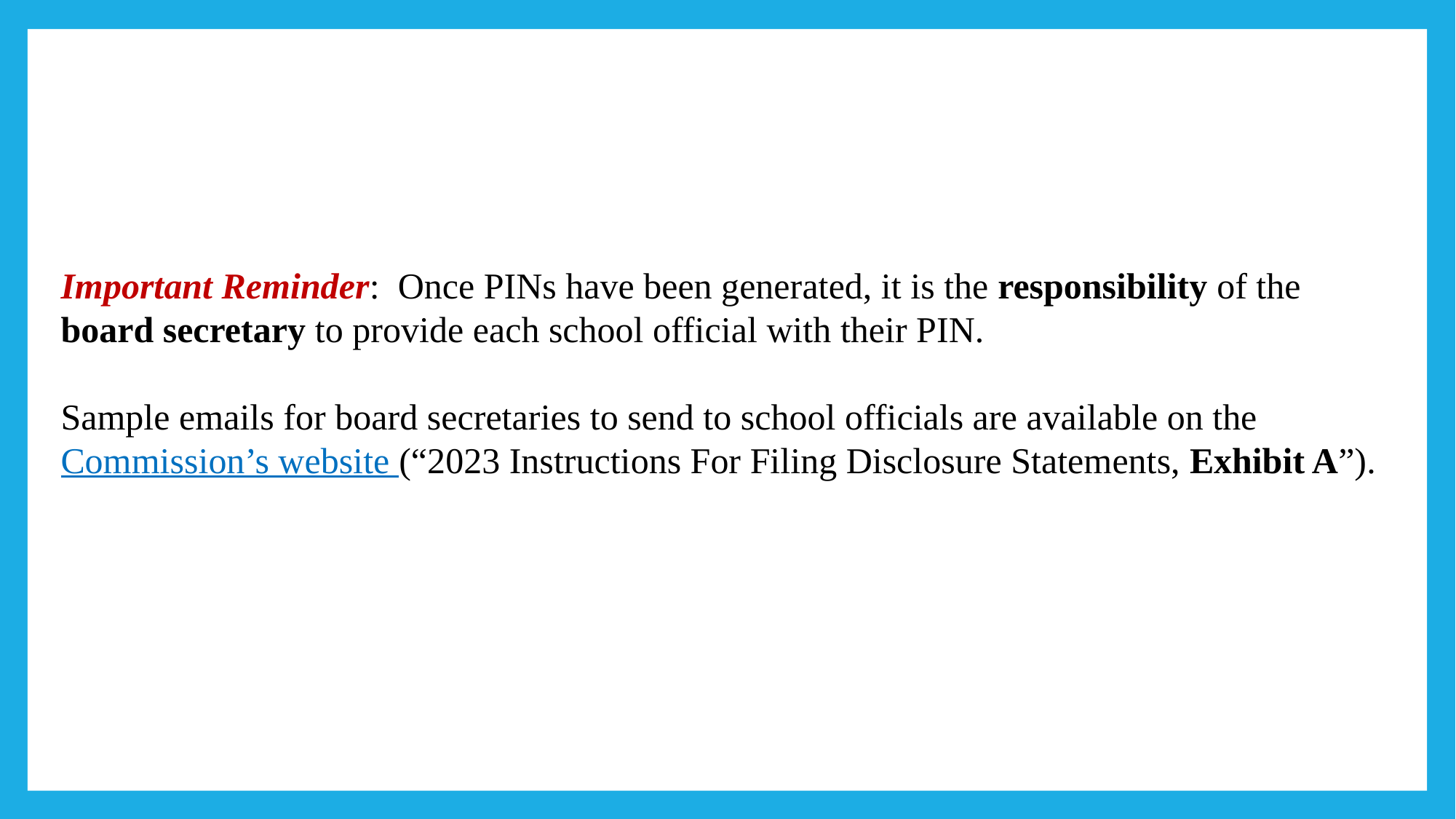

Important Reminder:  Once PINs have been generated, it is the responsibility of the board secretary to provide each school official with their PIN.

Sample emails for board secretaries to send to school officials are available on the Commission’s website (“2023 Instructions For Filing Disclosure Statements, Exhibit A”).